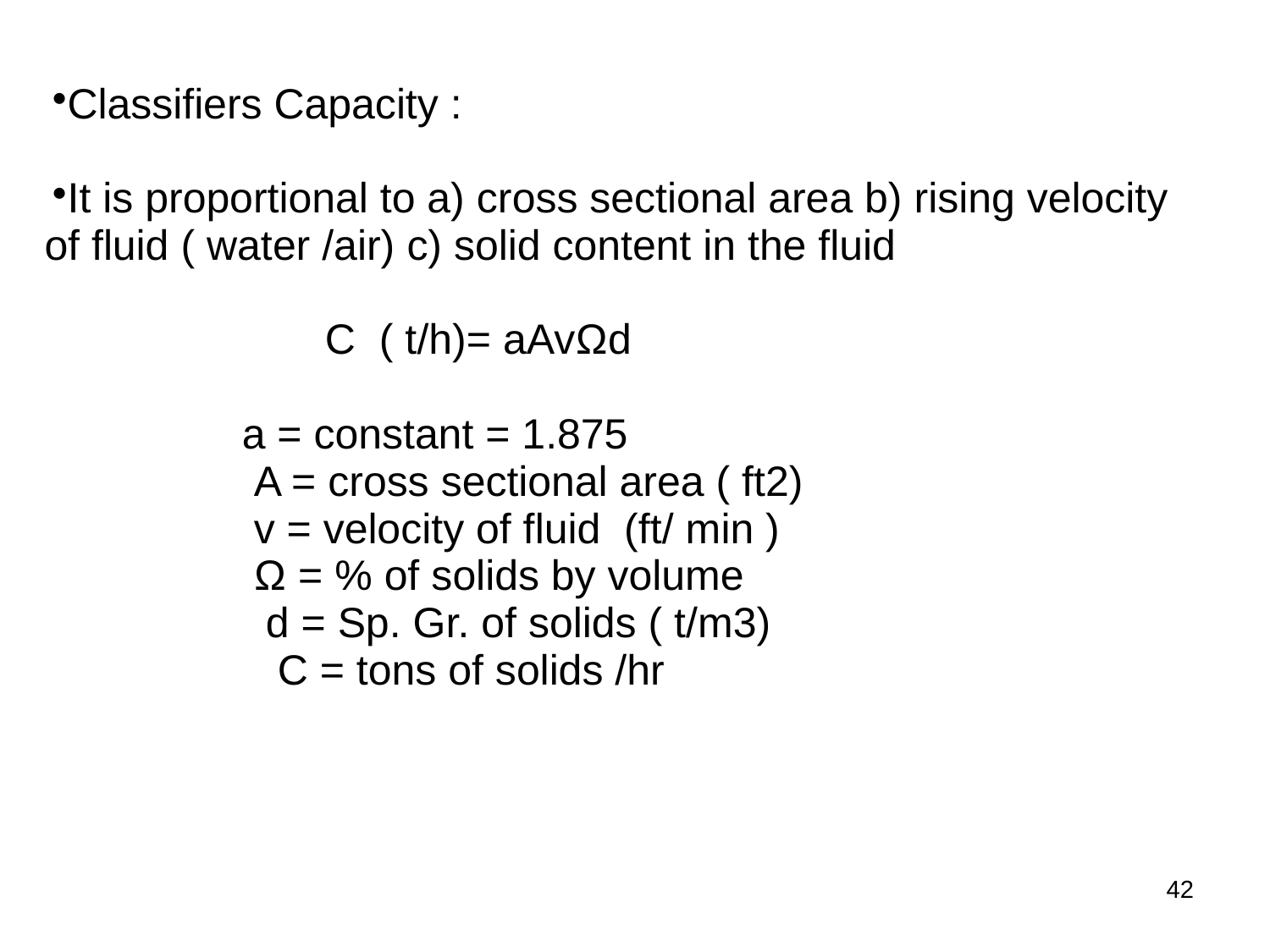

| Classifiers Capacity : It is proportional to a) cross sectional area b) rising velocity of fluid ( water /air) c) solid content in the fluid C ( t/h)= aAvΩd a = constant = 1.875 A = cross sectional area ( ft2) v = velocity of fluid (ft/ min ) Ω = % of solids by volume d = Sp. Gr. of solids ( t/m3) C = tons of solids /hr |
| --- |
|  |

42